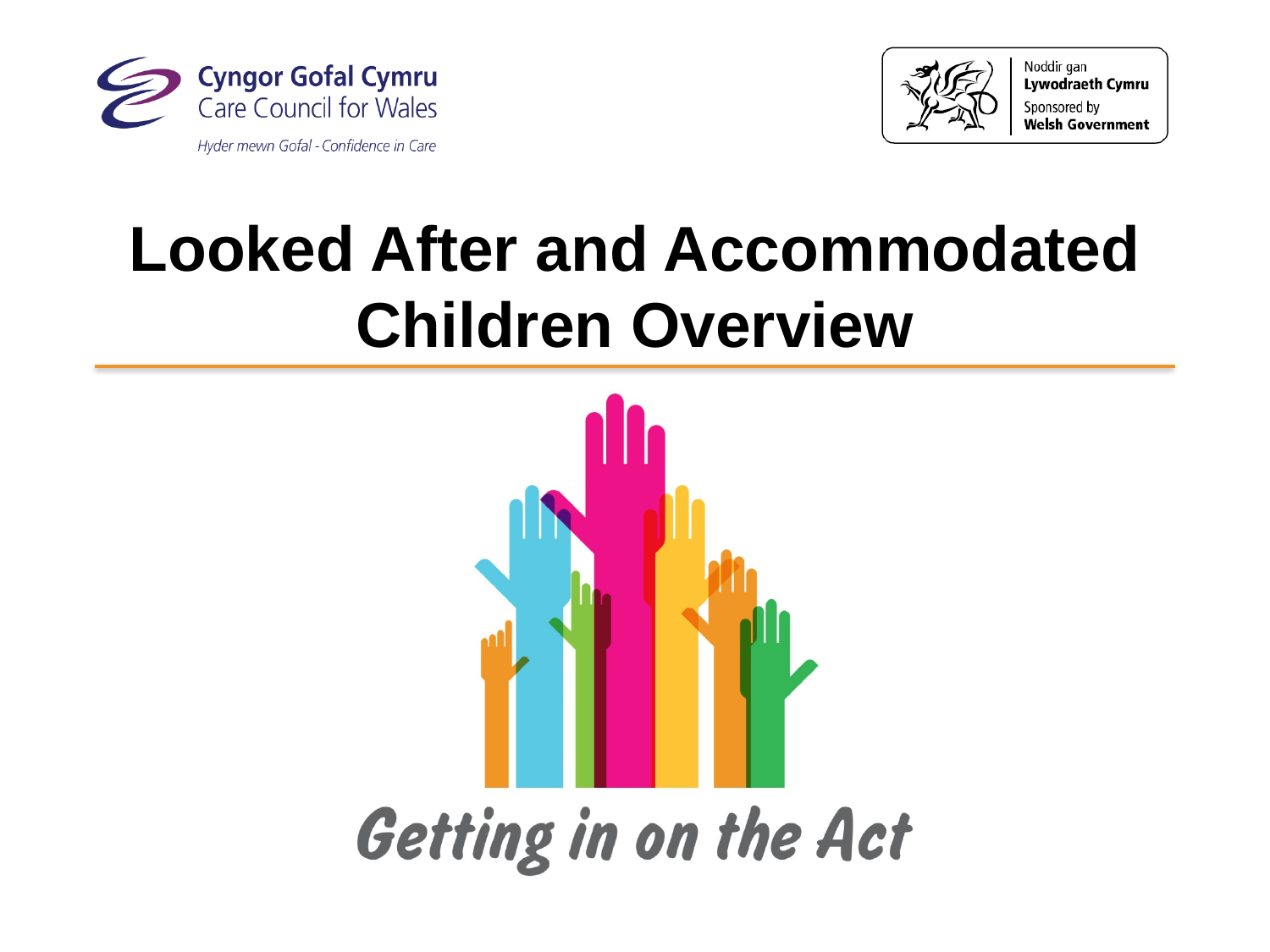

# Looked After and Accommodated Children Overview